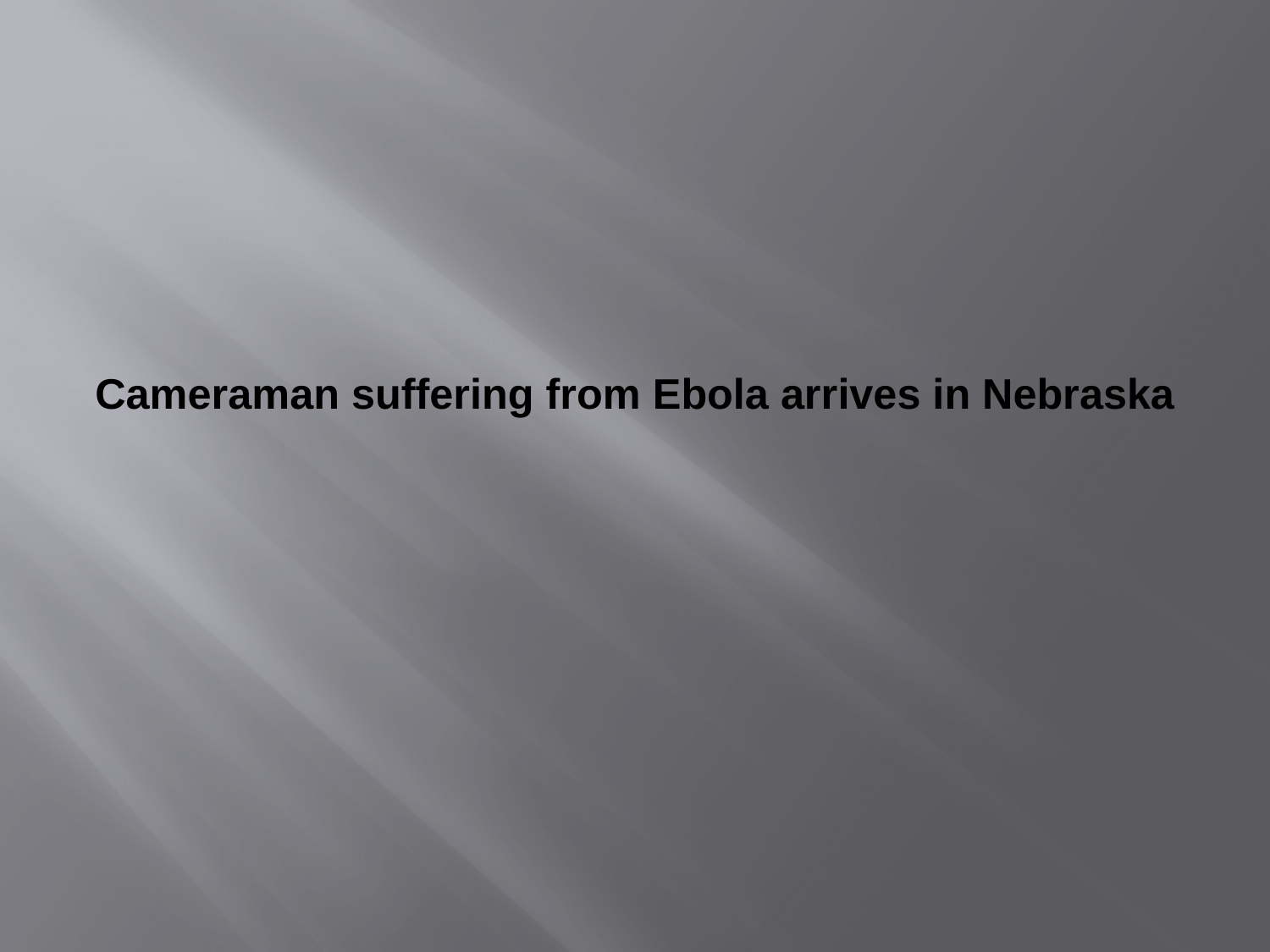

# Cameraman suffering from Ebola arrives in Nebraska